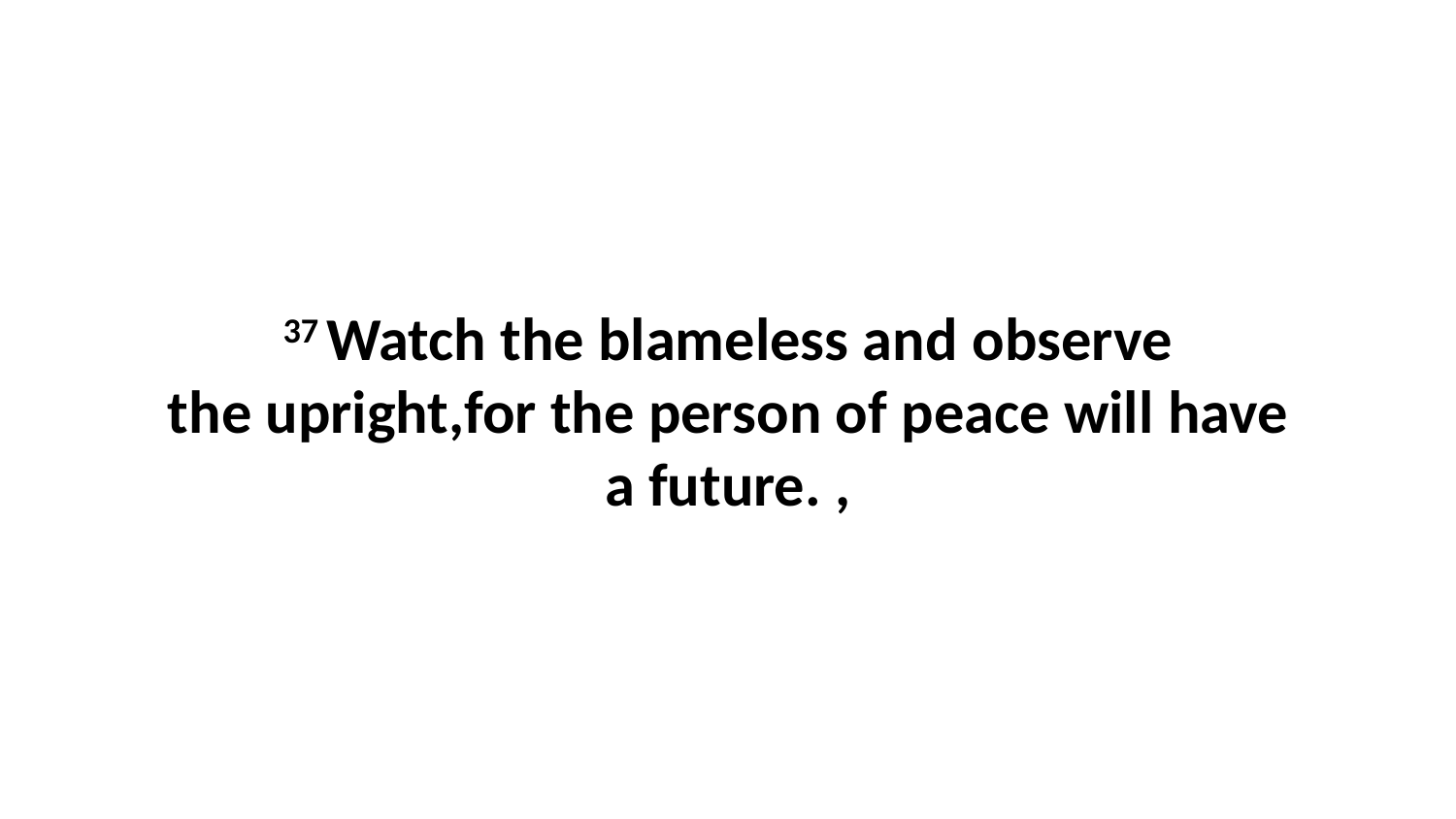

37 Watch the blameless and observe the upright,for the person of peace will have a future. ,